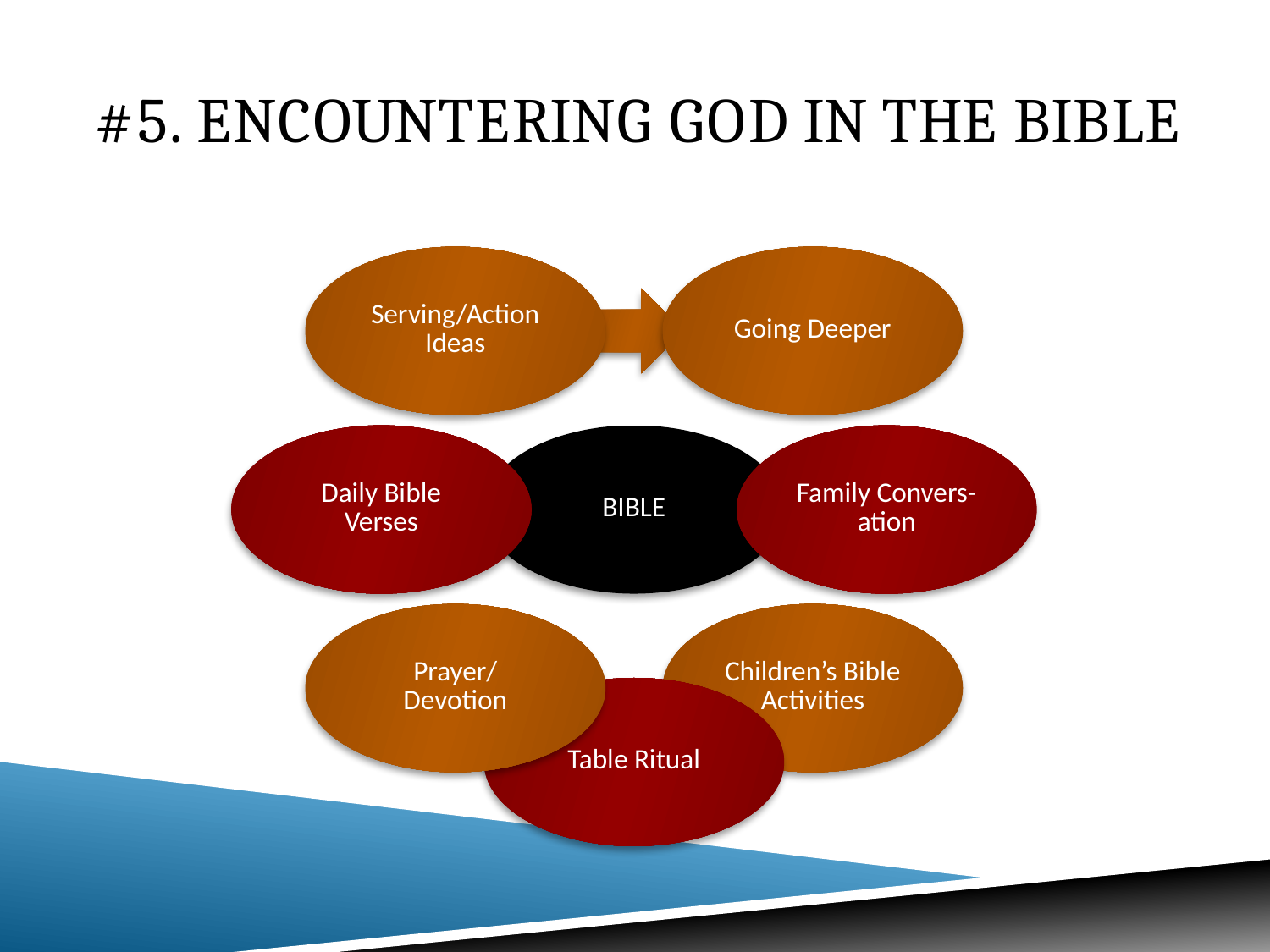

# #5. Encountering God in the Bible
BIBLE
Family Convers-ation
Children’s Bible Activities
Daily Bible Verses
Serving/Action Ideas
Table Ritual
Prayer/Devotion
Going Deeper